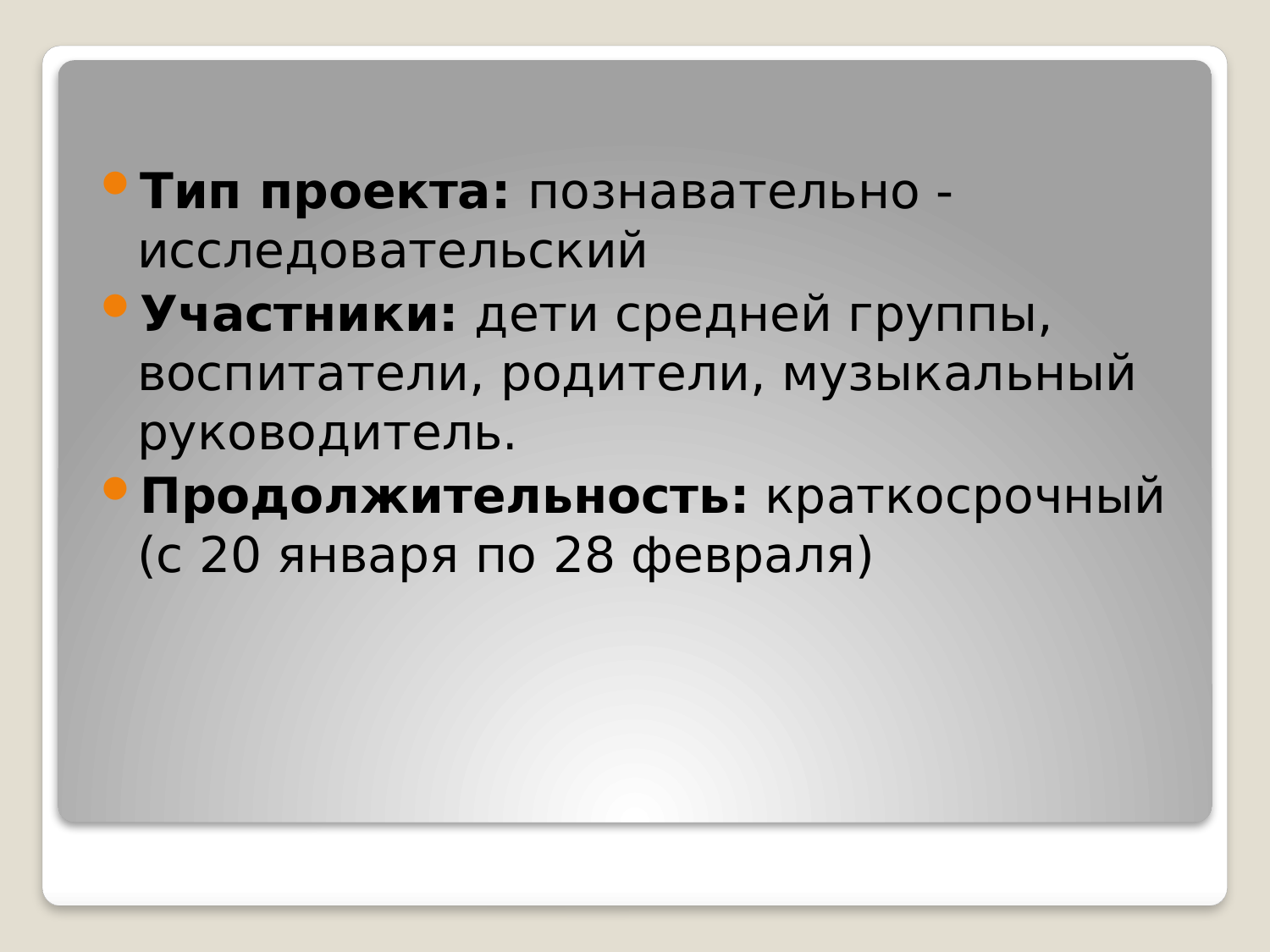

Тип проекта: познавательно - исследовательский
Участники: дети средней группы, воспитатели, родители, музыкальный руководитель.
Продолжительность: краткосрочный (с 20 января по 28 февраля)